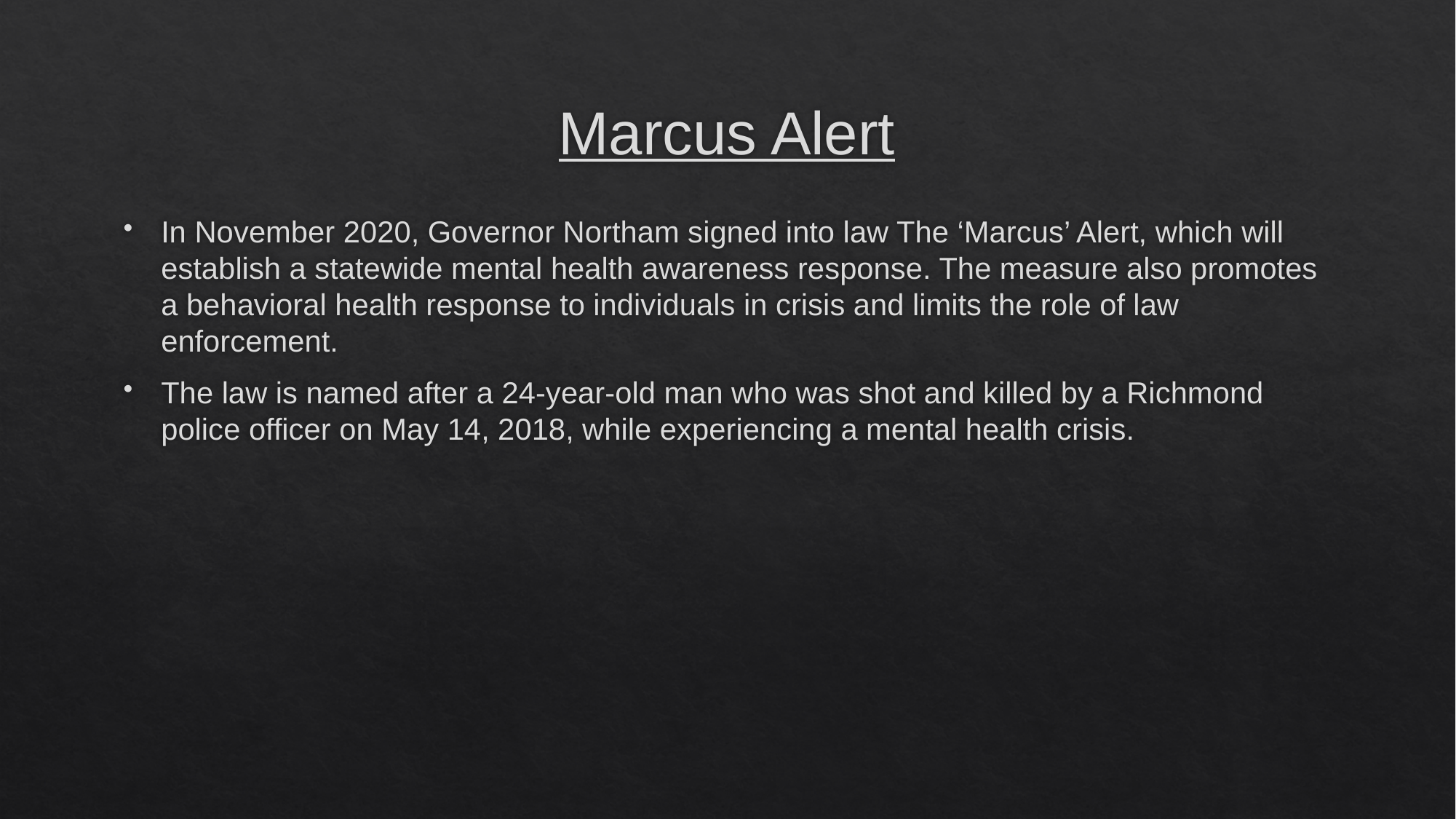

# Marcus Alert
In November 2020, Governor Northam signed into law The ‘Marcus’ Alert, which will establish a statewide mental health awareness response. The measure also promotes a behavioral health response to individuals in crisis and limits the role of law enforcement.
The law is named after a 24-year-old man who was shot and killed by a Richmond police officer on May 14, 2018, while experiencing a mental health crisis.